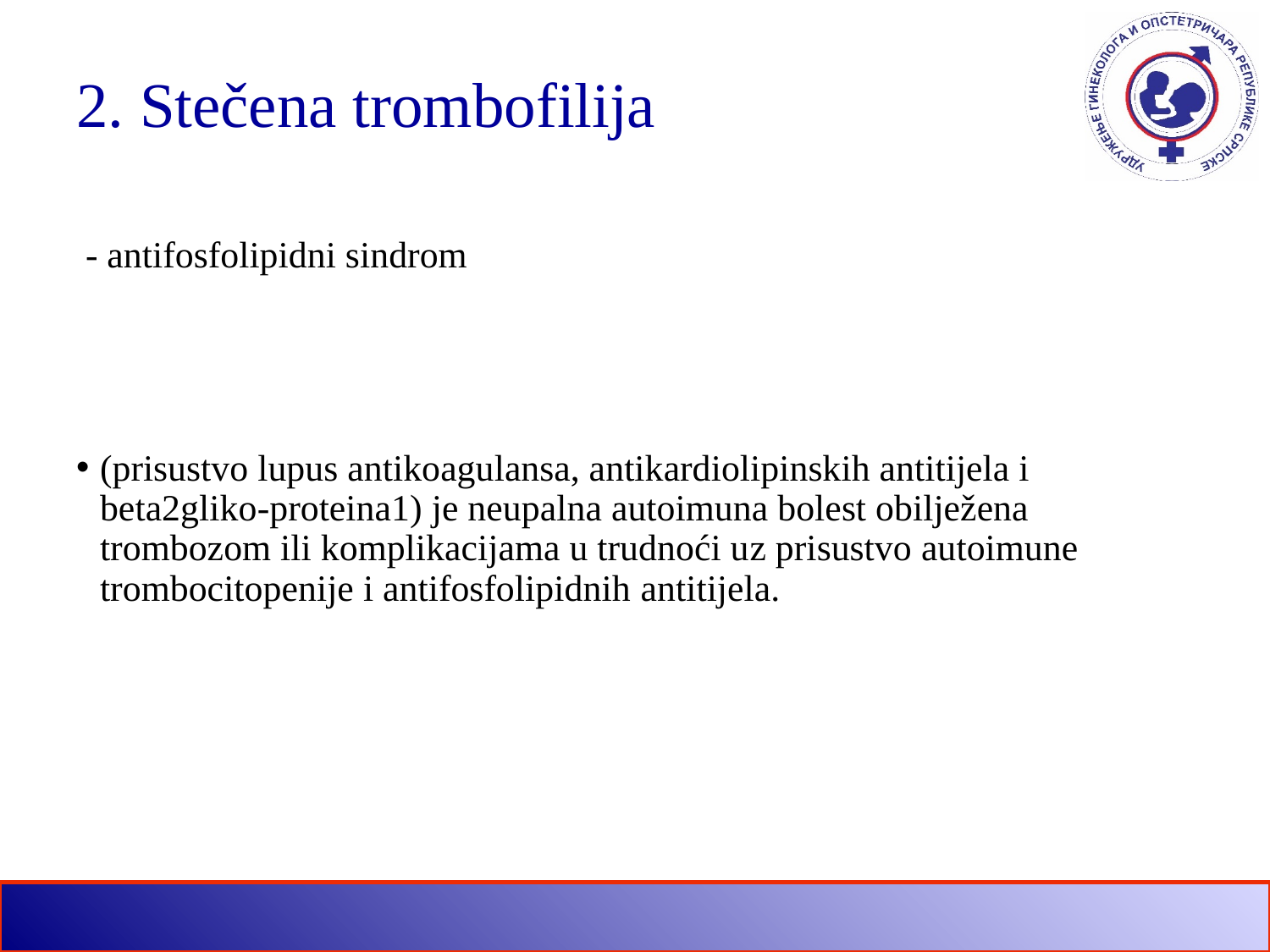

2. Stečena trombofilija

 - antifosfolipidni sindrom

(prisustvo lupus antikoagulansa, antikardiolipinskih antitijela i beta2gliko-proteina1) je neupalna autoimuna bolest obilježena trombozom ili komplikacijama u trudnoći uz prisustvo autoimune trombocitopenije i antifosfolipidnih antitijela.